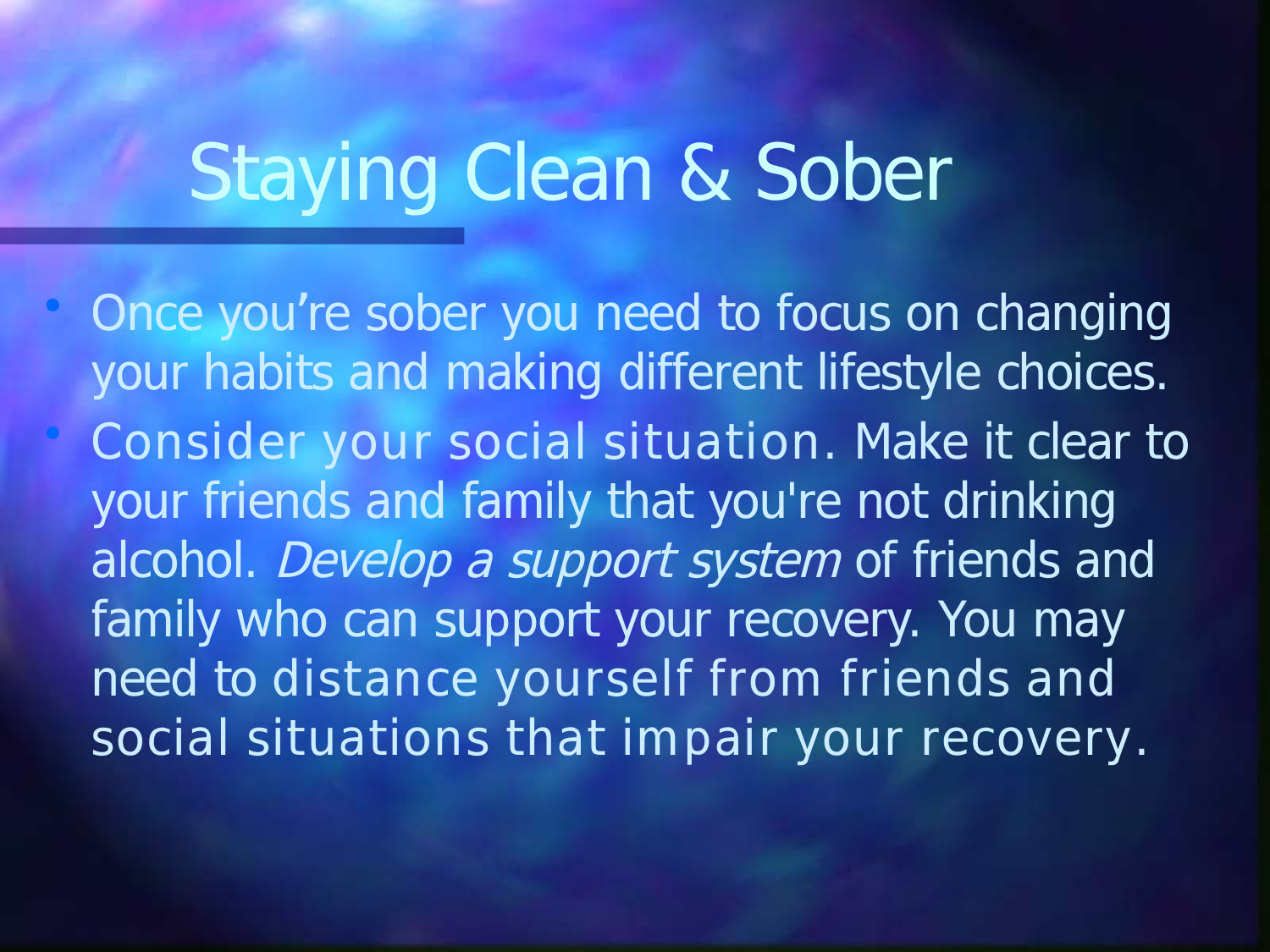

# Staying Clean & Sober
Once you’re sober you need to focus on changing your habits and making different lifestyle choices.
Consider your social situation. Make it clear to your friends and family that you're not drinking alcohol. Develop a support system of friends and family who can support your recovery. You may need to distance yourself from friends and social situations that impair your recovery.